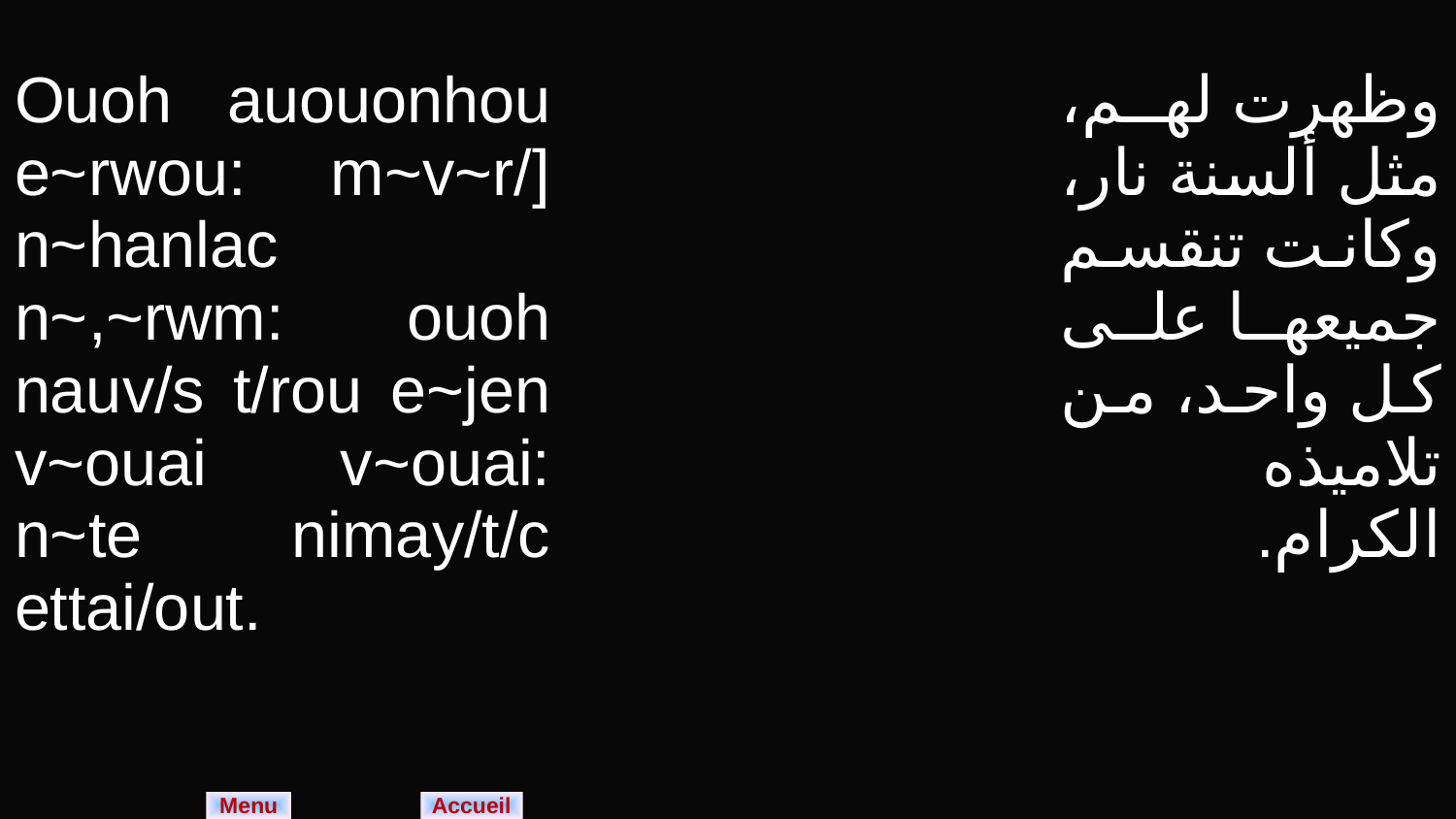

| Ouoh auouonhou e~rwou: m~v~r/] n~hanlac n~,~rwm: ouoh nauv/s t/rou e~jen v~ouai v~ouai: n~te nimay/t/c ettai/out. |  | وظهرت لهم، مثل ألسنة نار، وكانت تنقسم جميعها على كل واحد، من تلاميذه الكرام. |
| --- | --- | --- |
Menu